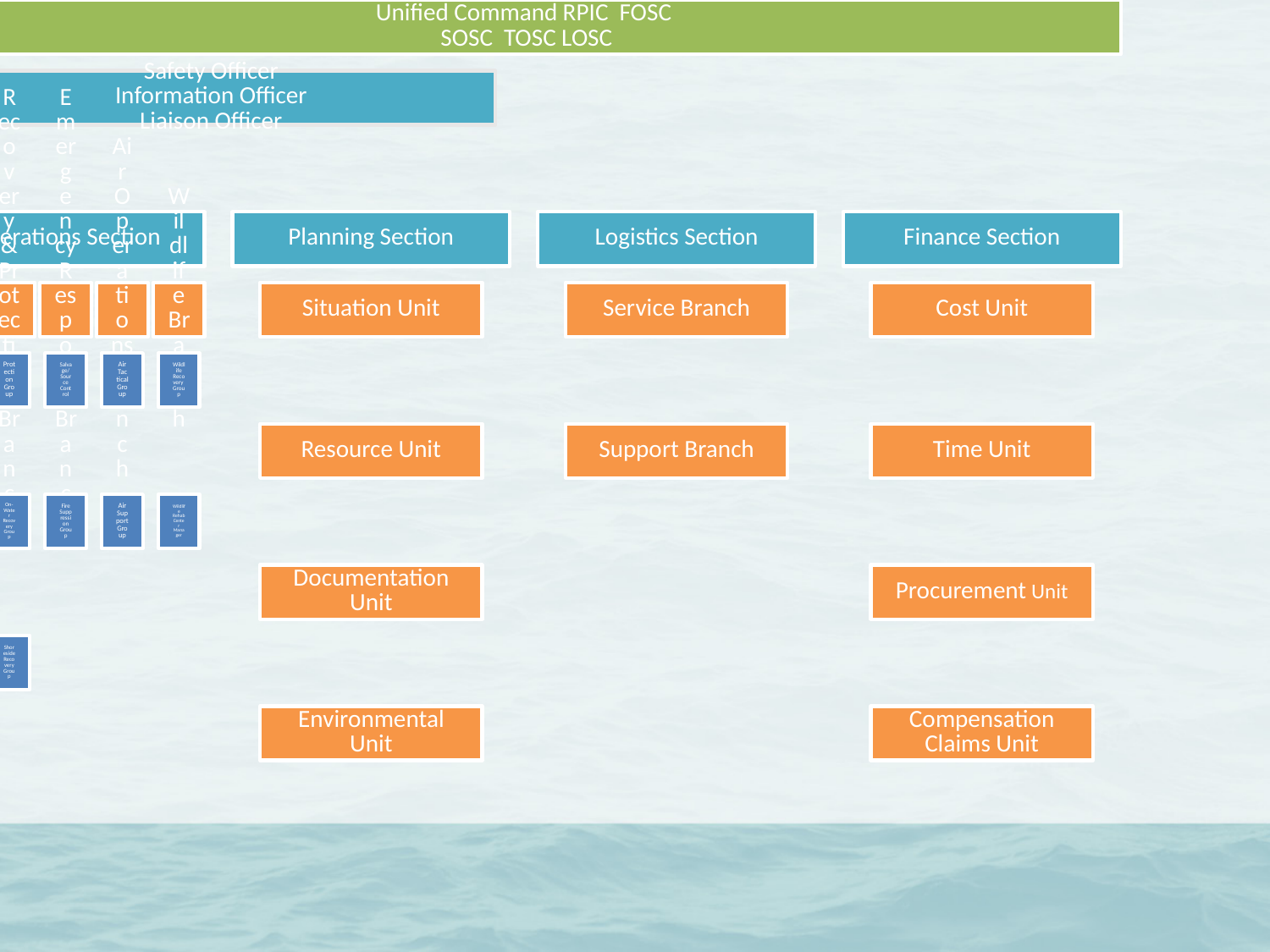

Unified Command RPIC  FOSC
 SOSC  TOSC LOSC
Safety Officer
 Information Officer
Liaison Officer
Planning Section
Logistics Section
Finance Section
Situation Unit
Resource Unit
Documentation Unit
Environmental Unit
Service Branch
Support Branch
Cost Unit
Time Unit
Procurement Unit
Compensation Claims Unit
Protection Group
On-Water Recovery Group
Shoreside Recovery Group
Salvage/Source Control
Fire Suppression Group
Wildlife Recovery  Group
Wildlife Rehab Center Manager
Air Tactical Group
Air Support Group